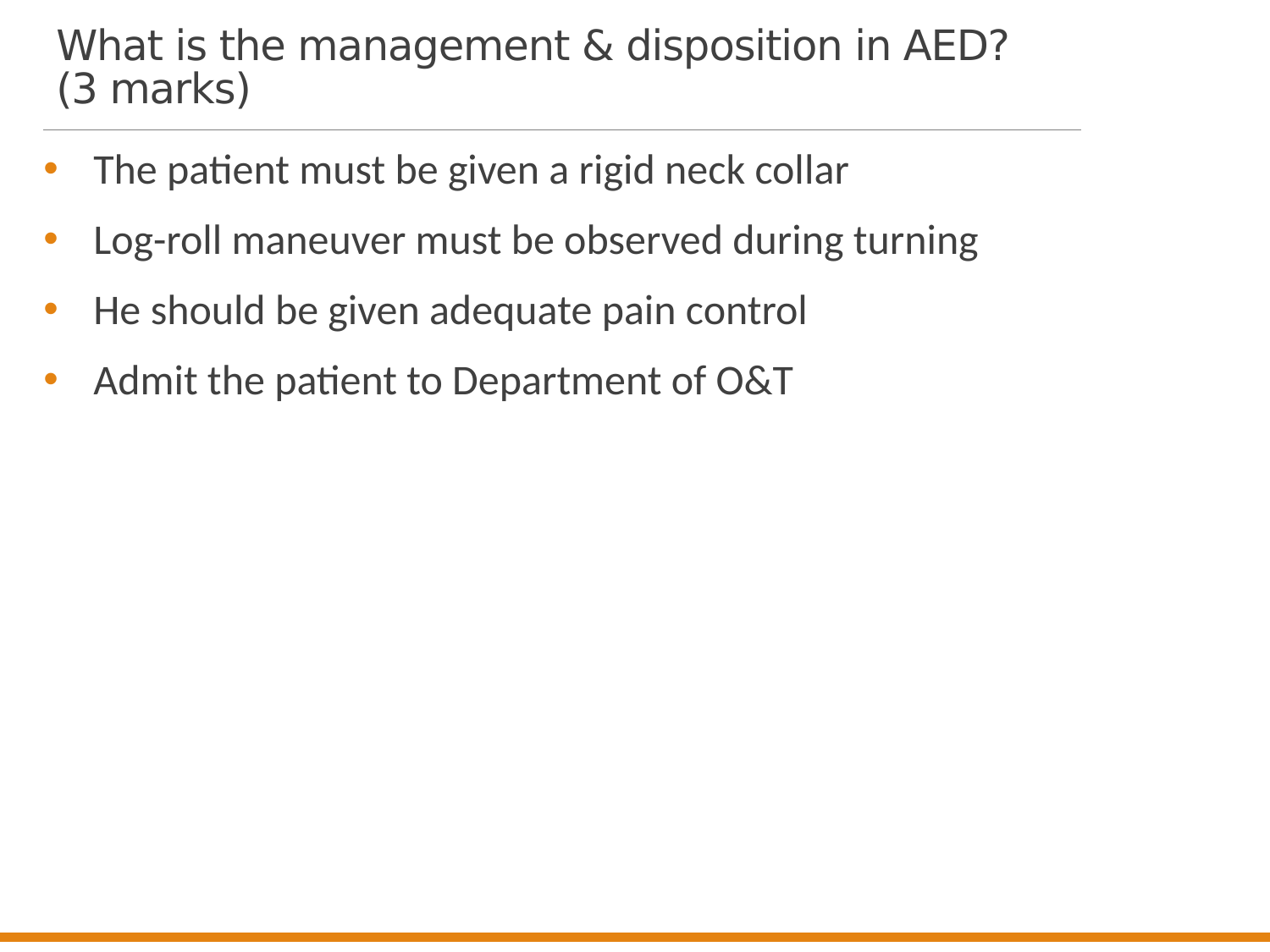

# What is the management & disposition in AED? (3 marks)
The patient must be given a rigid neck collar
Log-roll maneuver must be observed during turning
He should be given adequate pain control
Admit the patient to Department of O&T